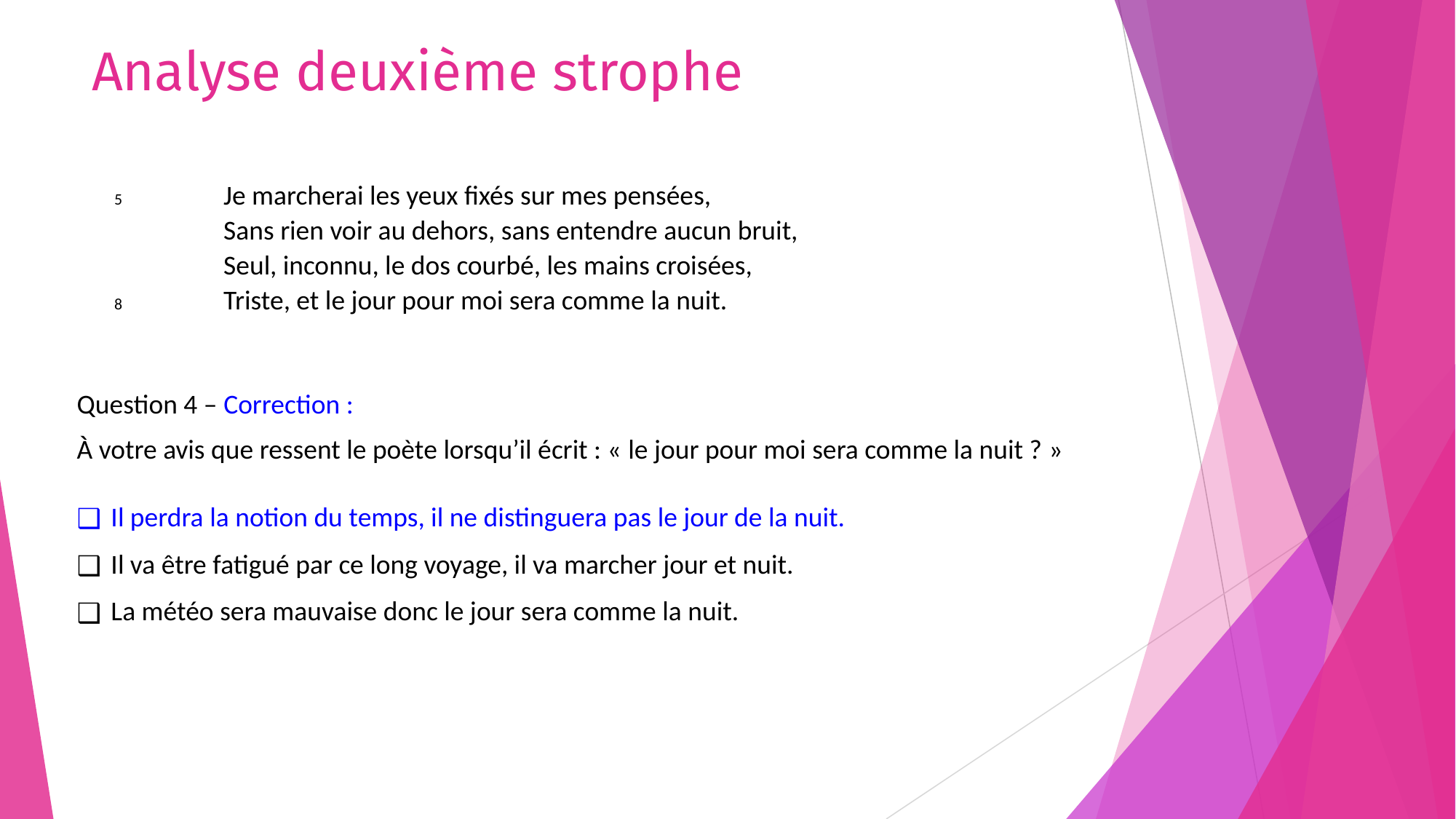

# Analyse deuxième strophe
5	Je marcherai les yeux fixés sur mes pensées,
	Sans rien voir au dehors, sans entendre aucun bruit,
	Seul, inconnu, le dos courbé, les mains croisées,
8	Triste, et le jour pour moi sera comme la nuit.
Question 4 – Correction :
À votre avis que ressent le poète lorsqu’il écrit : « le jour pour moi sera comme la nuit ? »

Il perdra la notion du temps, il ne distinguera pas le jour de la nuit.
Il va être fatigué par ce long voyage, il va marcher jour et nuit.
La météo sera mauvaise donc le jour sera comme la nuit.